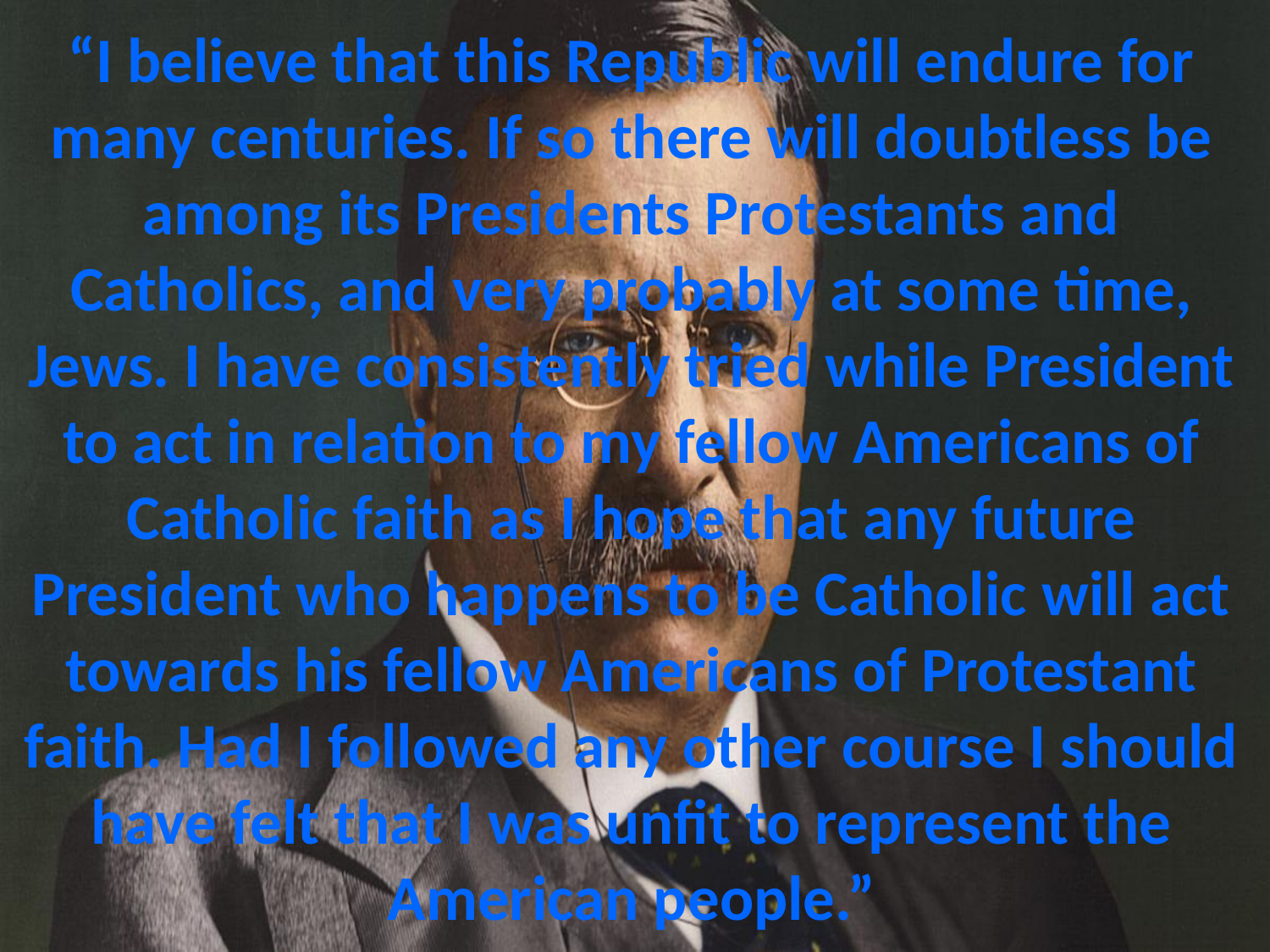

# “I believe that this Republic will endure for many centuries. If so there will doubtless be among its Presidents Protestants and Catholics, and very probably at some time, Jews. I have consistently tried while President to act in relation to my fellow Americans of Catholic faith as I hope that any future President who happens to be Catholic will act towards his fellow Americans of Protestant faith. Had I followed any other course I should have felt that I was unfit to represent the American people.”